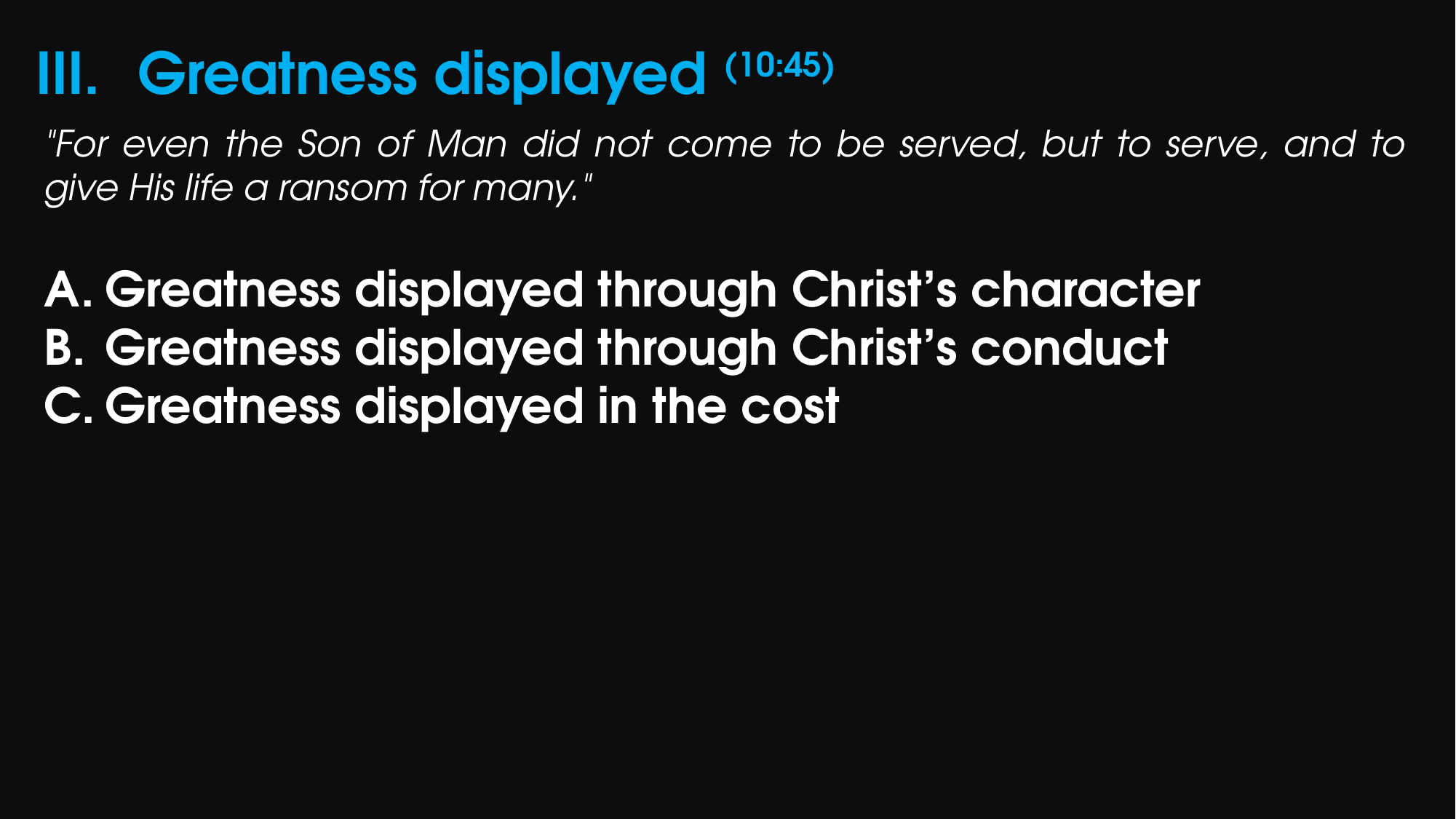

Greatness displayed (10:45)
"For even the Son of Man did not come to be served, but to serve, and to give His life a ransom for many."
Greatness displayed through Christ’s character
Greatness displayed through Christ’s conduct
Greatness displayed in the cost